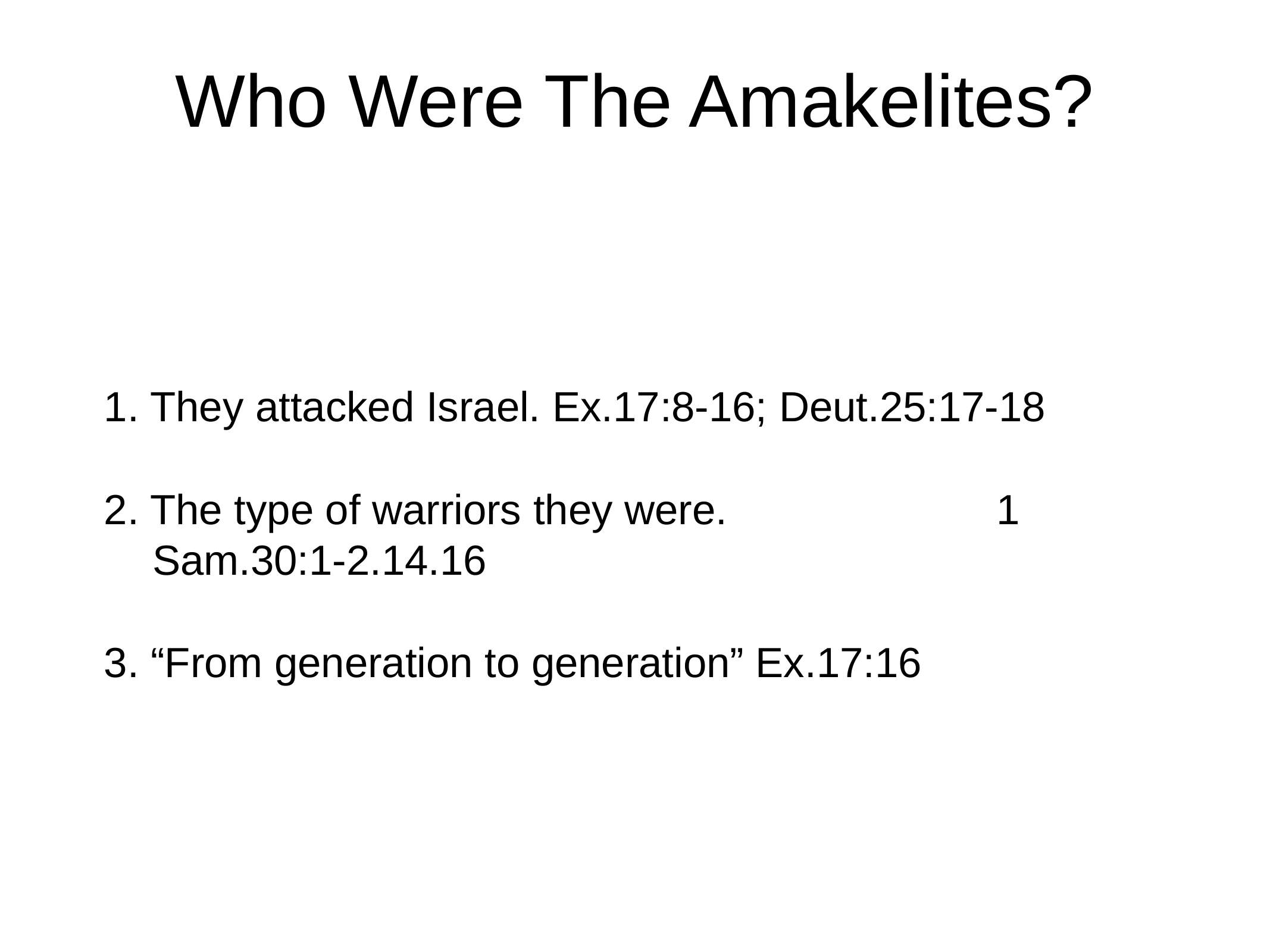

# Who Were The Amakelites?
1. They attacked Israel. Ex.17:8-16; Deut.25:17-18
2. The type of warriors they were.                       1 Sam.30:1-2.14.16
3. “From generation to generation” Ex.17:16